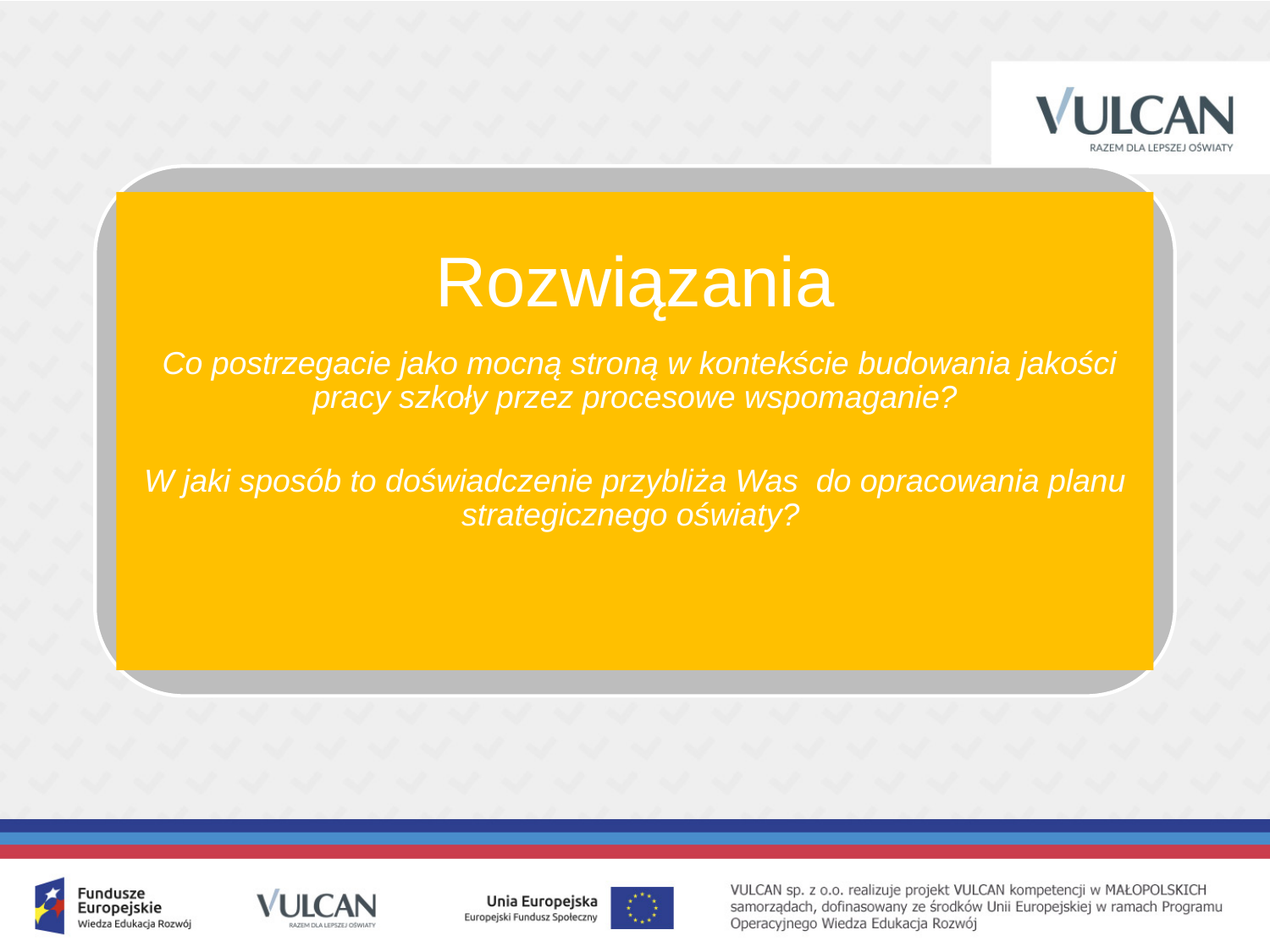

Rozwiązania
 Co postrzegacie jako mocną stroną w kontekście budowania jakości pracy szkoły przez procesowe wspomaganie?

W jaki sposób to doświadczenie przybliża Was  do opracowania planu strategicznego oświaty?